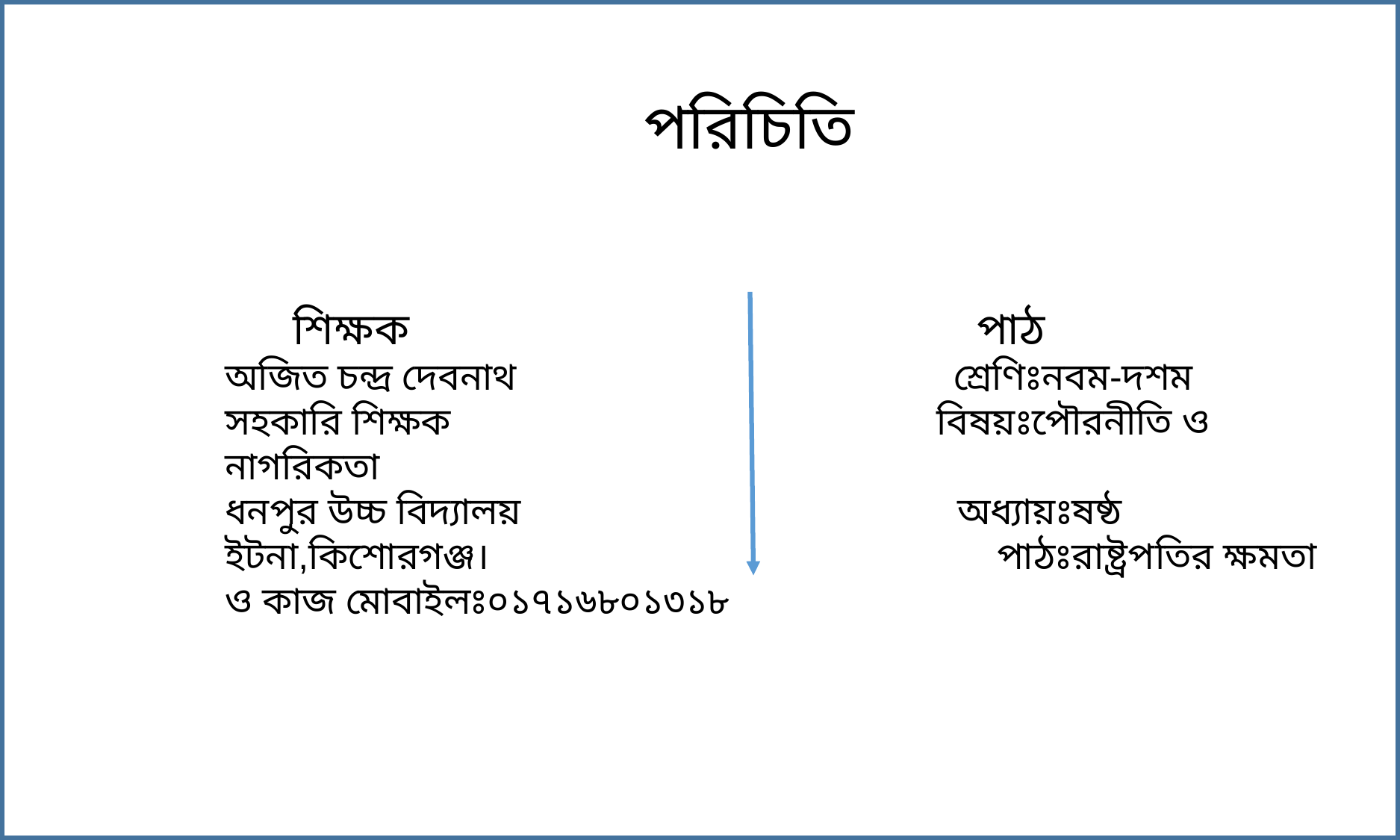

পরিচিতি

      শিক্ষক                                                  পাঠ
অজিত চন্দ্র দেবনাথ                                             শ্রেণিঃনবম-দশম
সহকারি শিক্ষক                                                  বিষয়ঃপৌরনীতি ও নাগরিকতা
ধনপুর উচ্চ বিদ্যালয়                                             অধ্যায়ঃষষ্ঠ
ইটনা,কিশোরগঞ্জ। 	                                             পাঠঃরাষ্ট্রপতির ক্ষমতা ও কাজ মোবাইলঃ০১৭১৬৮০১৩১৮